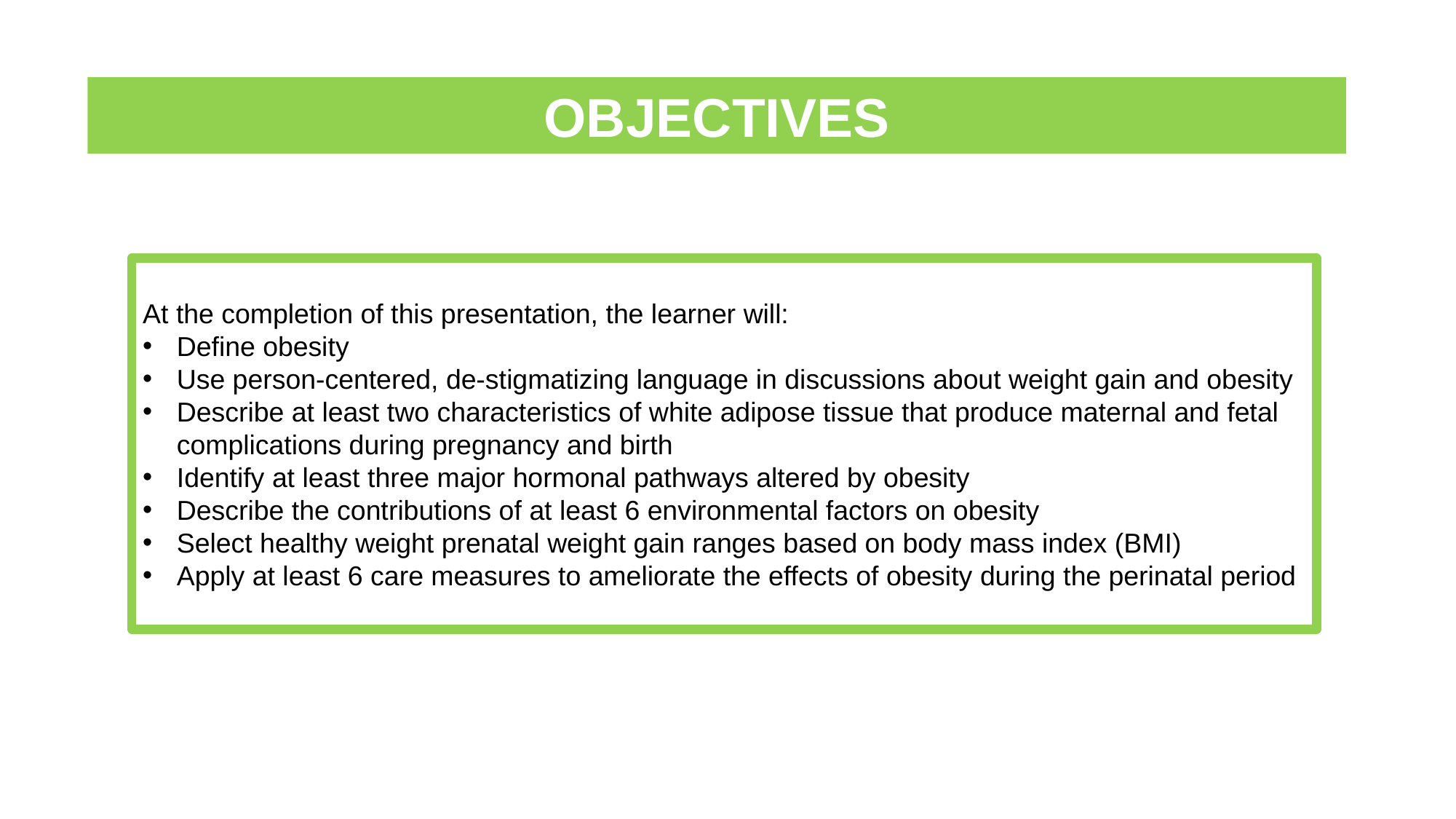

OBJECTIVES

At the completion of this presentation, the learner will:
Define obesity
Use person-centered, de-stigmatizing language in discussions about weight gain and obesity
Describe at least two characteristics of white adipose tissue that produce maternal and fetal complications during pregnancy and birth
Identify at least three major hormonal pathways altered by obesity
Describe the contributions of at least 6 environmental factors on obesity
Select healthy weight prenatal weight gain ranges based on body mass index (BMI)
Apply at least 6 care measures to ameliorate the effects of obesity during the perinatal period